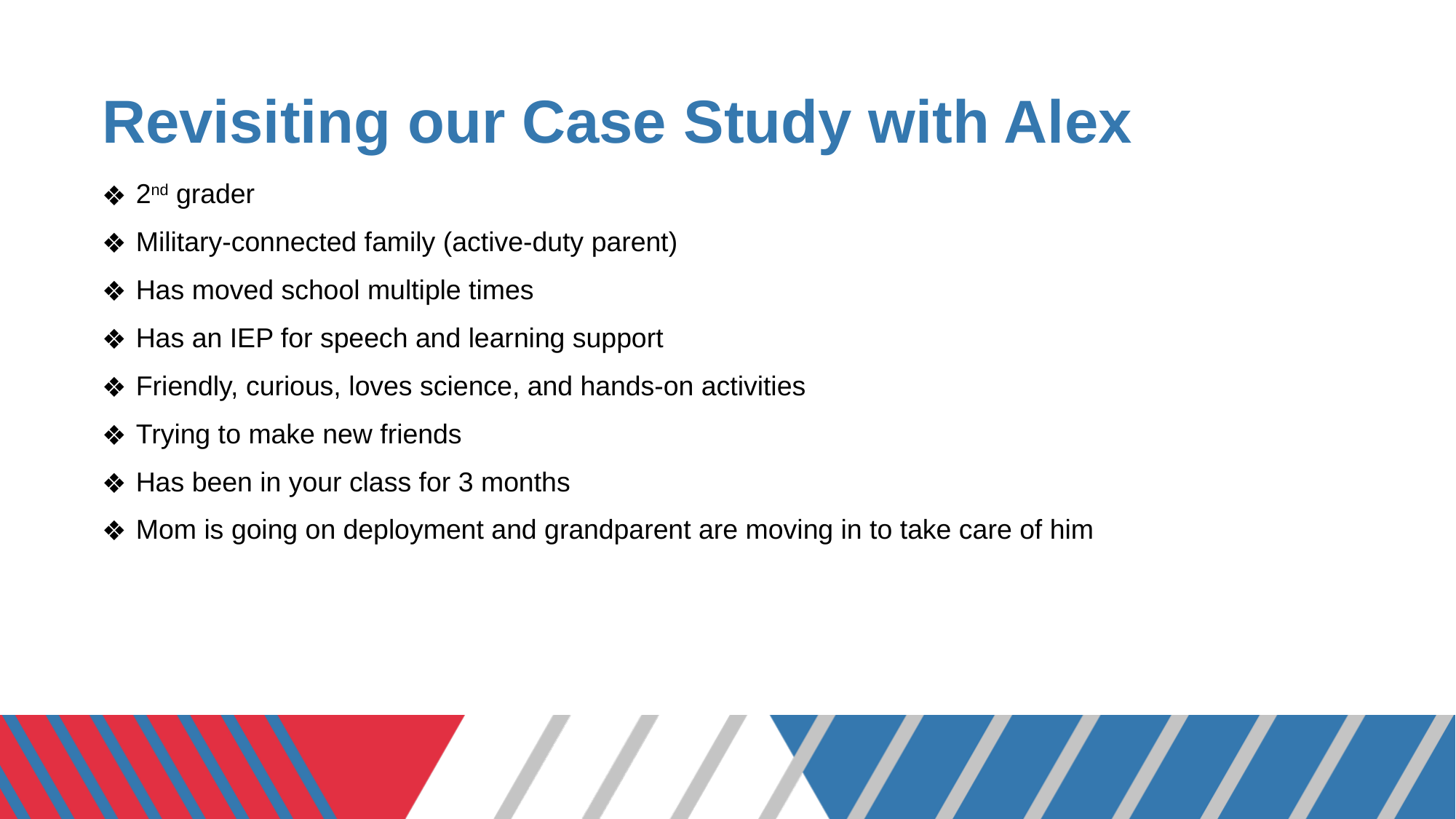

# Revisiting our Case Study with Alex
2nd grader
Military-connected family (active-duty parent)
Has moved school multiple times
Has an IEP for speech and learning support
Friendly, curious, loves science, and hands-on activities
Trying to make new friends
Has been in your class for 3 months
Mom is going on deployment and grandparent are moving in to take care of him